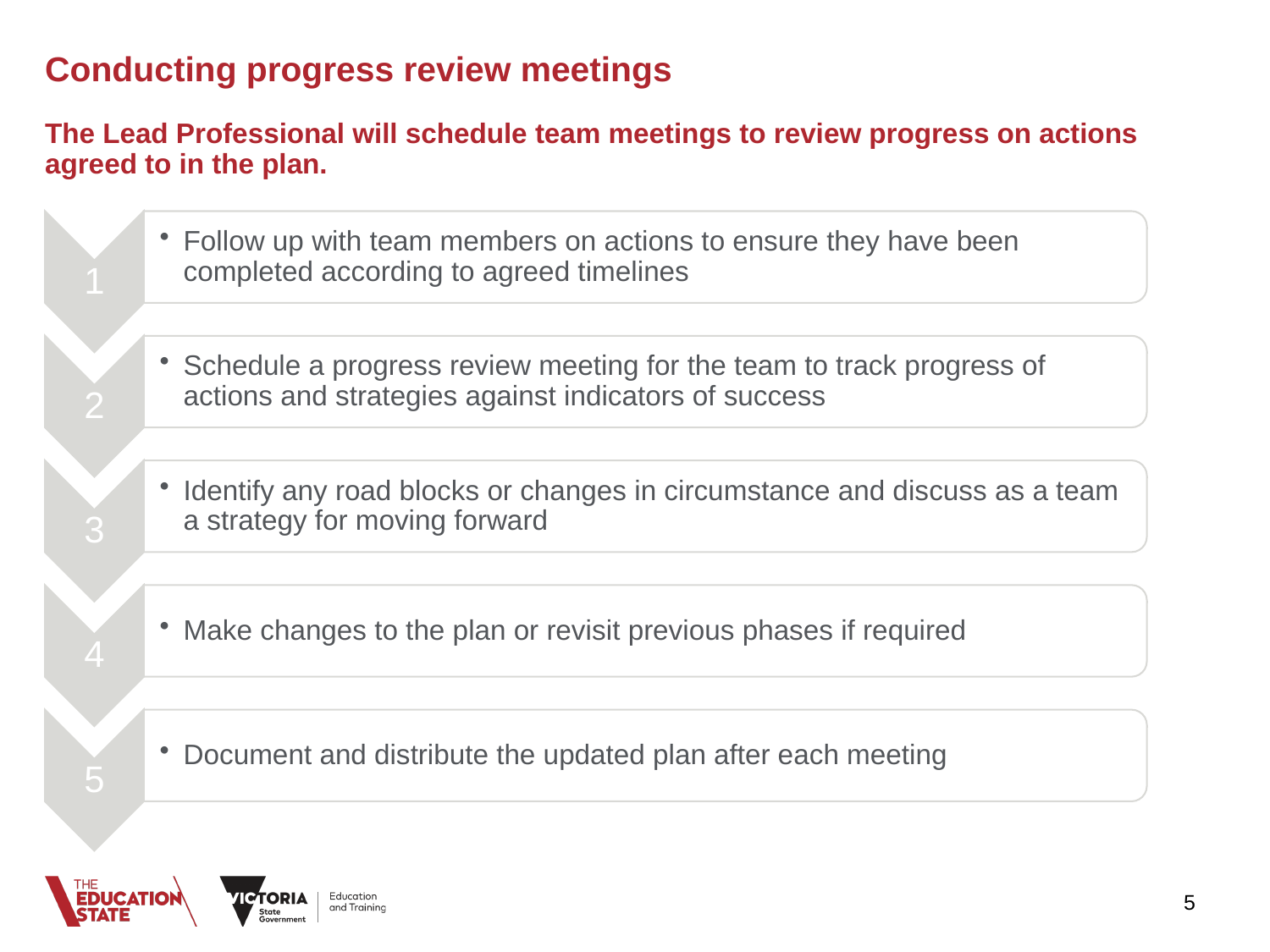

# Conducting progress review meetings The Lead Professional will schedule team meetings to review progress on actions agreed to in the plan.
1
Follow up with team members on actions to ensure they have been completed according to agreed timelines
2
Schedule a progress review meeting for the team to track progress of actions and strategies against indicators of success
3
Identify any road blocks or changes in circumstance and discuss as a team a strategy for moving forward
4
Make changes to the plan or revisit previous phases if required
5
Document and distribute the updated plan after each meeting